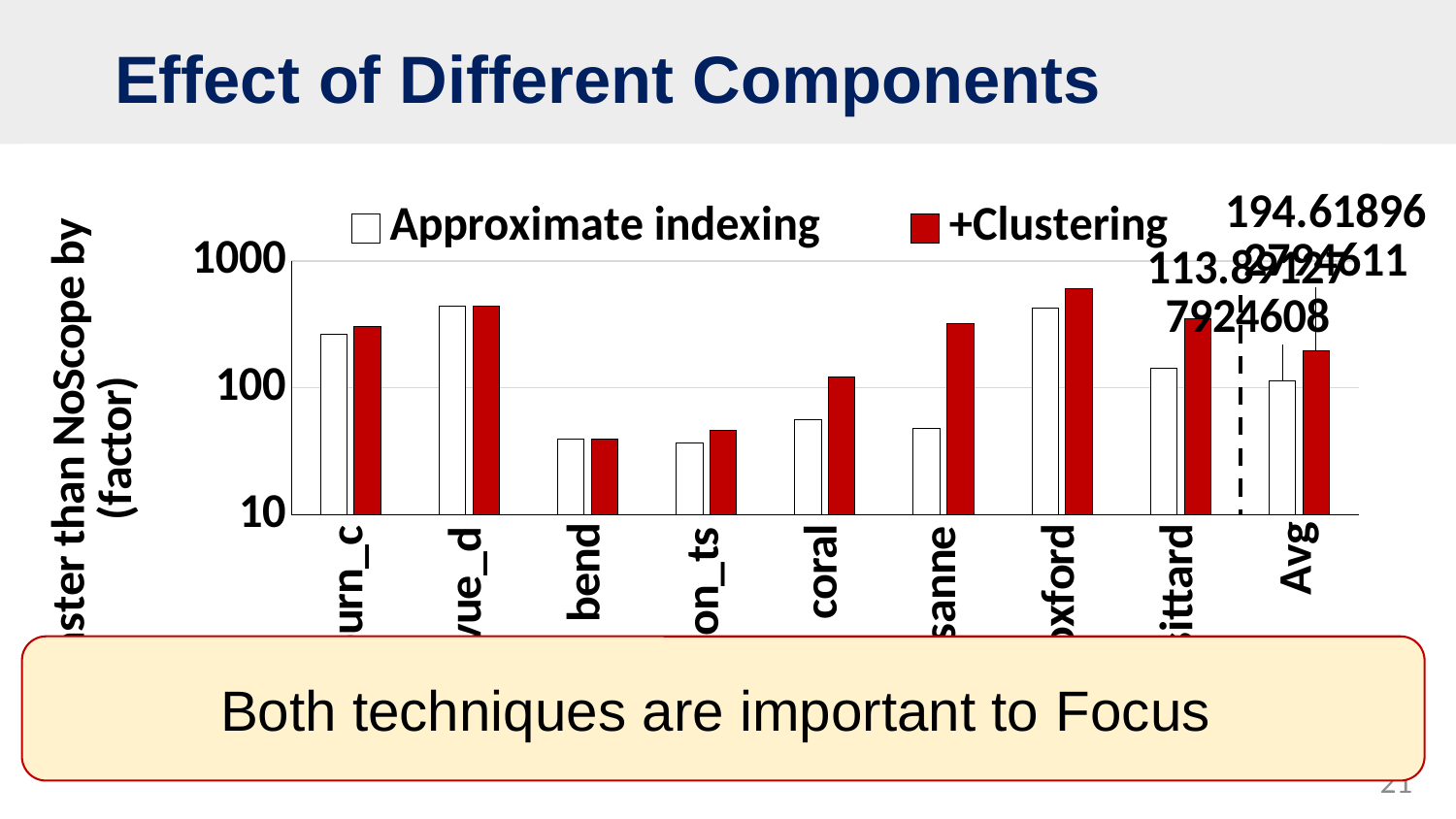

# Effect of Different Components

### Chart

| Category | Approximate indexing | +Clustering |
|---|---|---|
| auburn_c | 266.10075064192375 | 303.9117031330557 |
| bellevue_d | 443.8756583601985 | 443.8756583601985 |
| bend | 39.7280411654044 | 39.7280411654044 |
| jackson_ts | 37.07432168122449 | 45.98861577302905 |
| coral | 56.002003497793076 | 121.89016764941839 |
| lausanne | 47.86405526373159 | 322.37382764399524 |
| oxford | 426.1367029080708 | 606.6515105970797 |
| sittard | 142.4570464506272 | 350.31380504803997 |
| Avg | 113.89127792460842 | 194.61896279461124 |
Both techniques are important to Focus
21